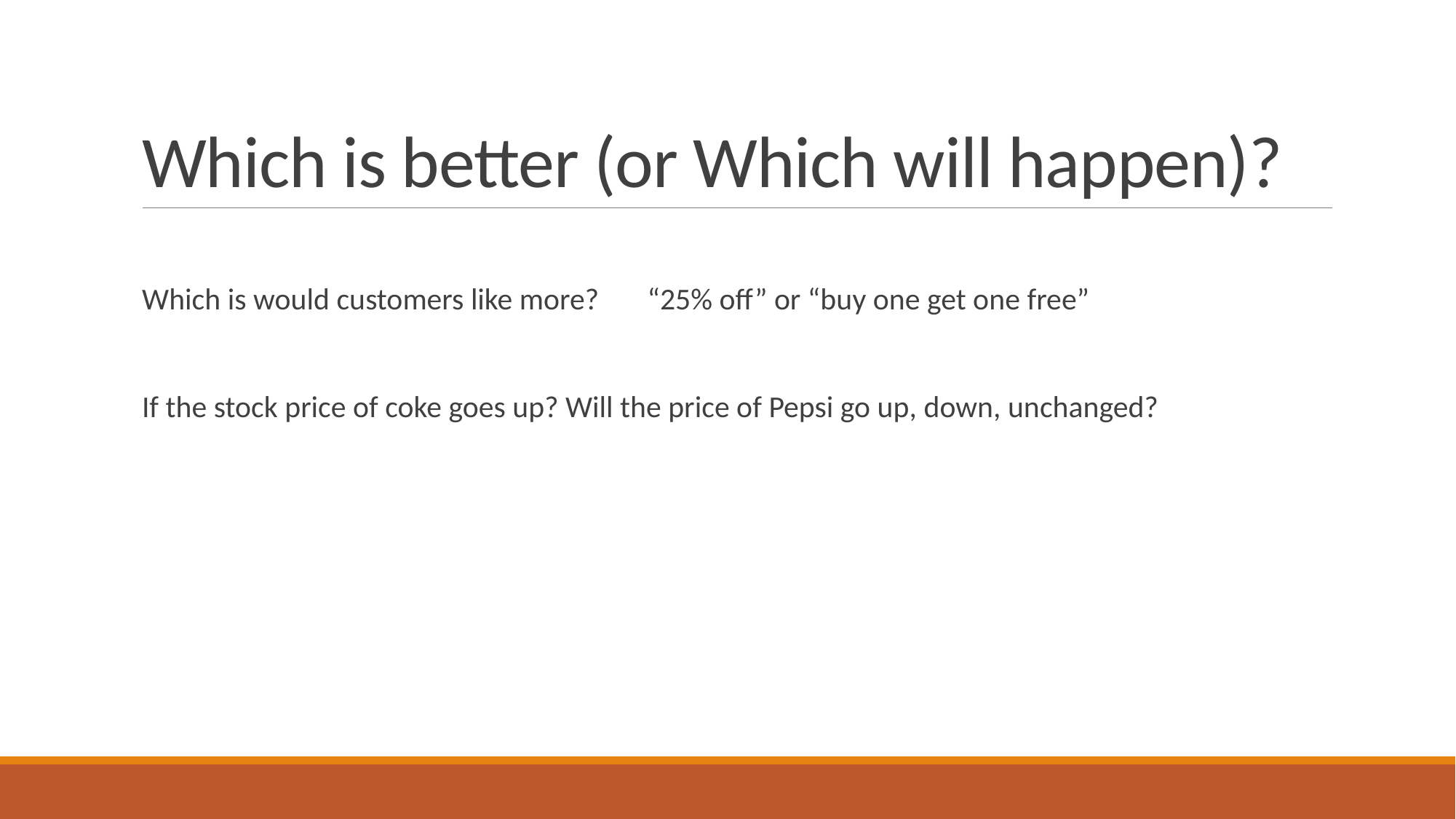

# Which is better (or Which will happen)?

Which is would customers like more?       “25% off” or “buy one get one free”

If the stock price of coke goes up? Will the price of Pepsi go up, down, unchanged?